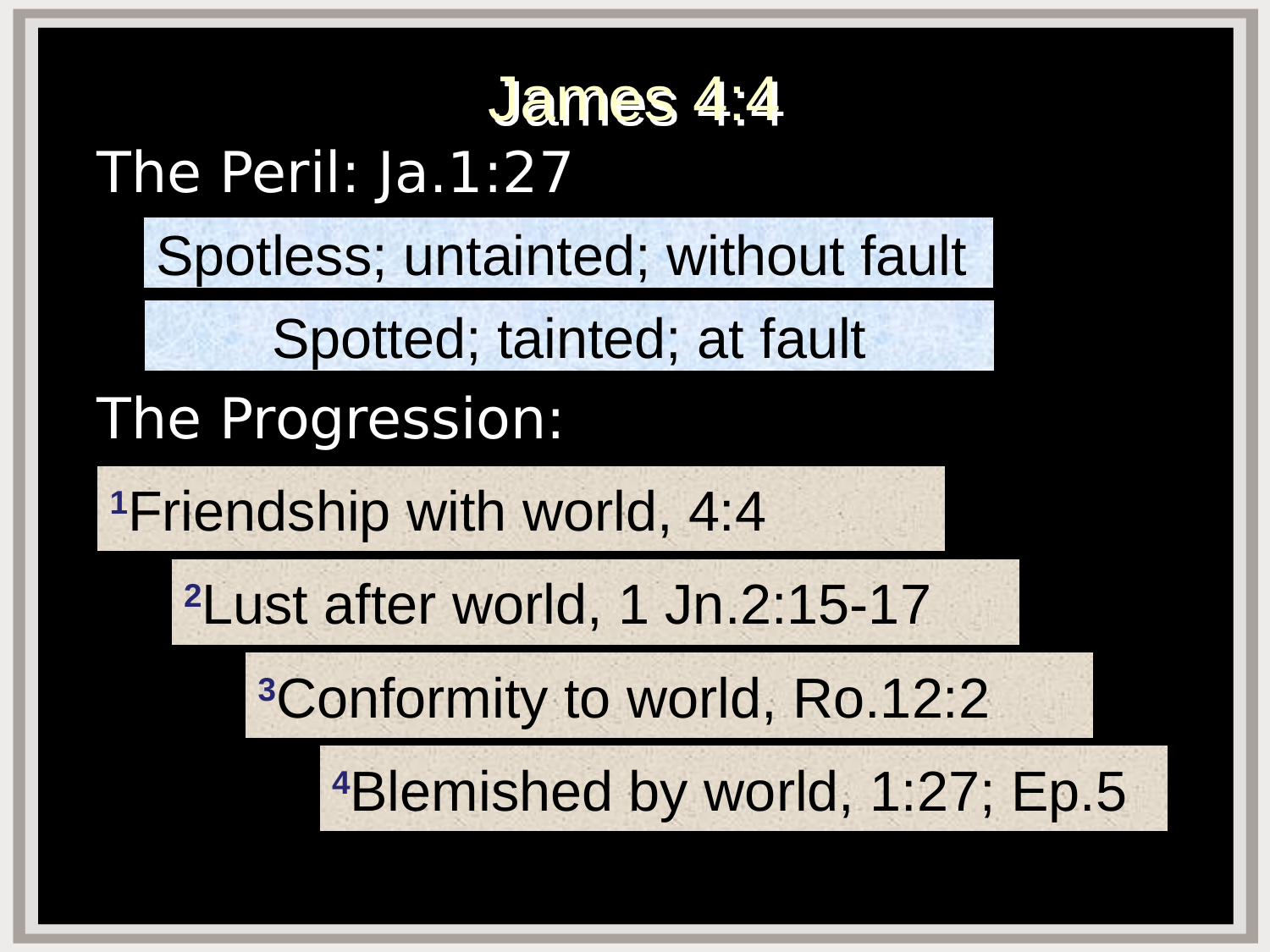

# James 4:4
The Peril: Ja.1:27

The Progression:
Spotless; untainted; without fault
Spotted; tainted; at fault
1Friendship with world, 4:4
2Lust after world, 1 Jn.2:15-17
3Conformity to world, Ro.12:2
4Blemished by world, 1:27; Ep.5